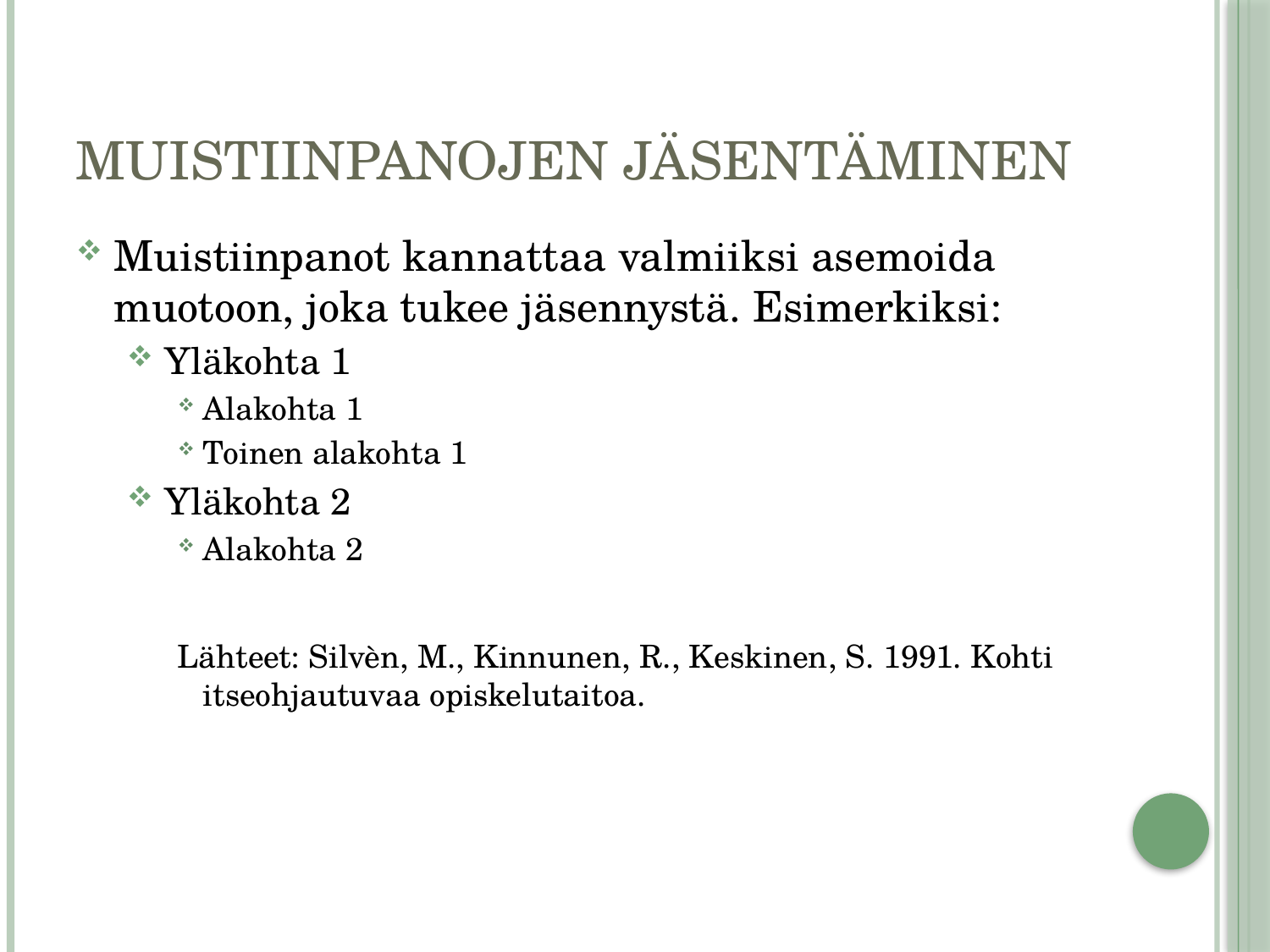

# Muistiinpanojen jäsentäminen
Muistiinpanot kannattaa valmiiksi asemoida muotoon, joka tukee jäsennystä. Esimerkiksi:
Yläkohta 1
Alakohta 1
Toinen alakohta 1
Yläkohta 2
Alakohta 2

Lähteet: Silvèn, M., Kinnunen, R., Keskinen, S. 1991. Kohti itseohjautuvaa opiskelutaitoa.